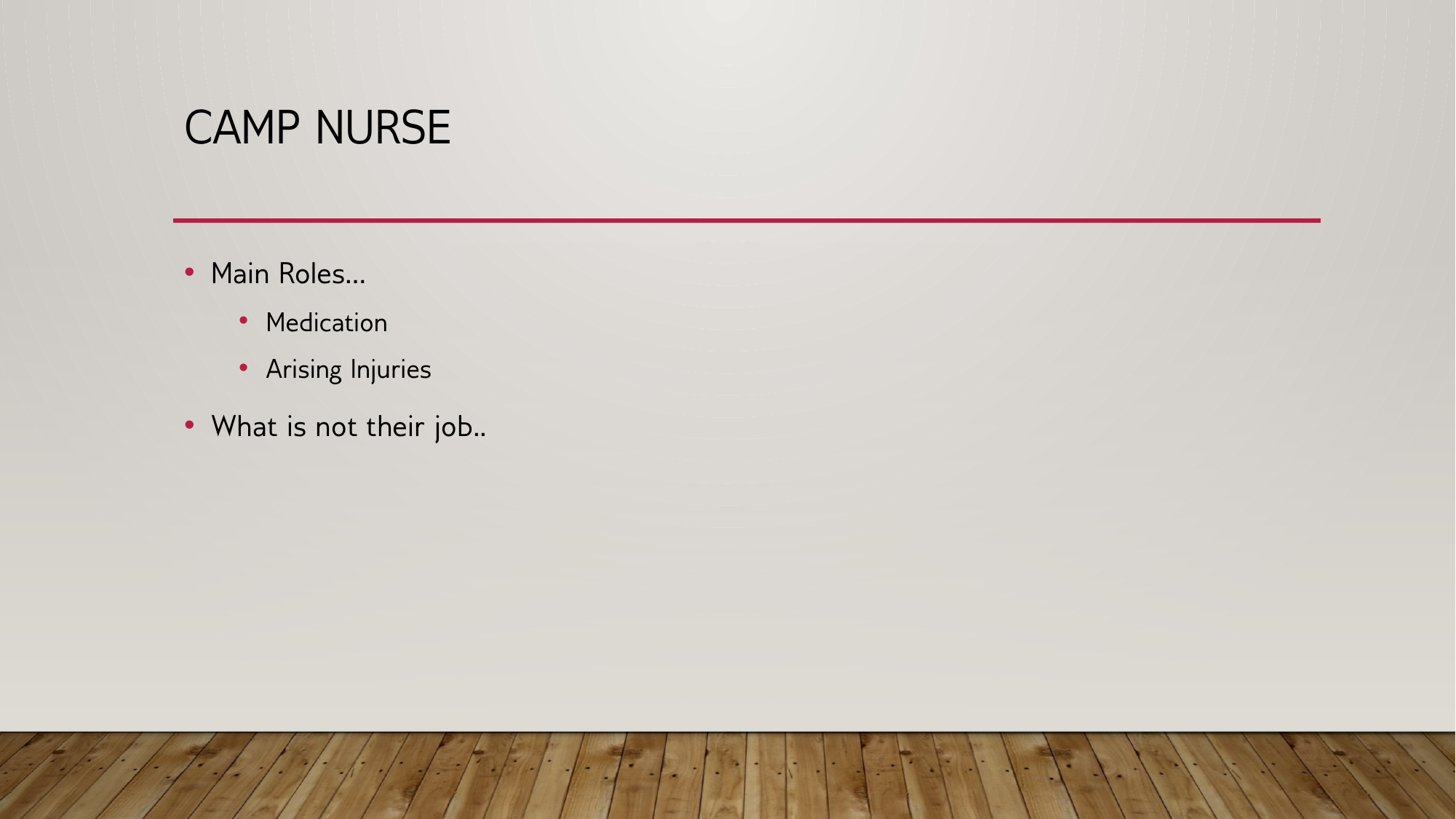

# CAMP nurse
Main Roles…
Medication
Arising Injuries
What is not their job..